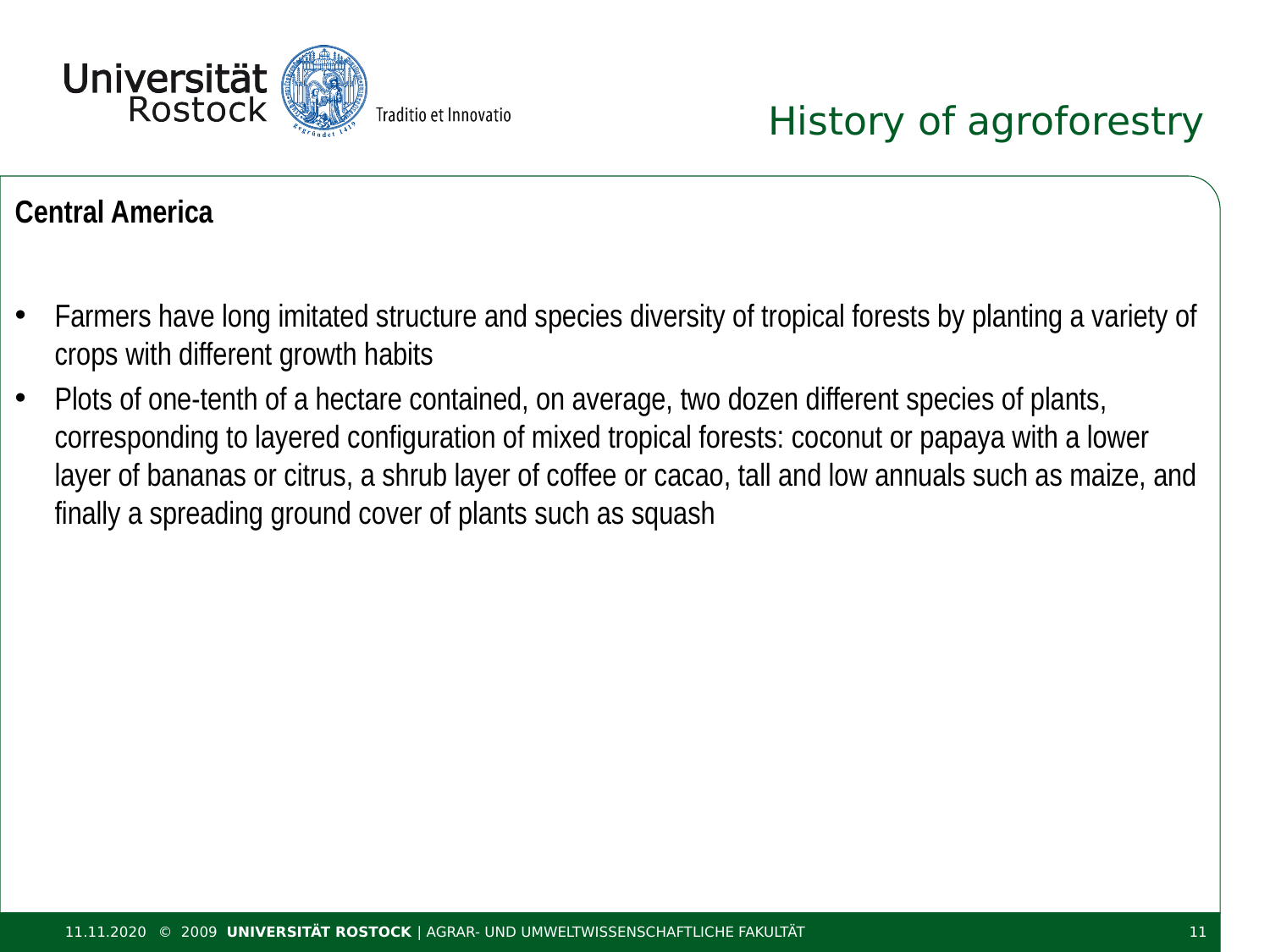

# History of agroforestry
Central America

Farmers have long imitated structure and species diversity of tropical forests by planting a variety of crops with different growth habits
Plots of one-tenth of a hectare contained, on average, two dozen different species of plants, corresponding to layered configuration of mixed tropical forests: coconut or papaya with a lower layer of bananas or citrus, a shrub layer of coffee or cacao, tall and low annuals such as maize, and finally a spreading ground cover of plants such as squash
11.11.2020
©  2009  UNIVERSITÄT ROSTOCK | Agrar- und Umweltwissenschaftliche Fakultät
11